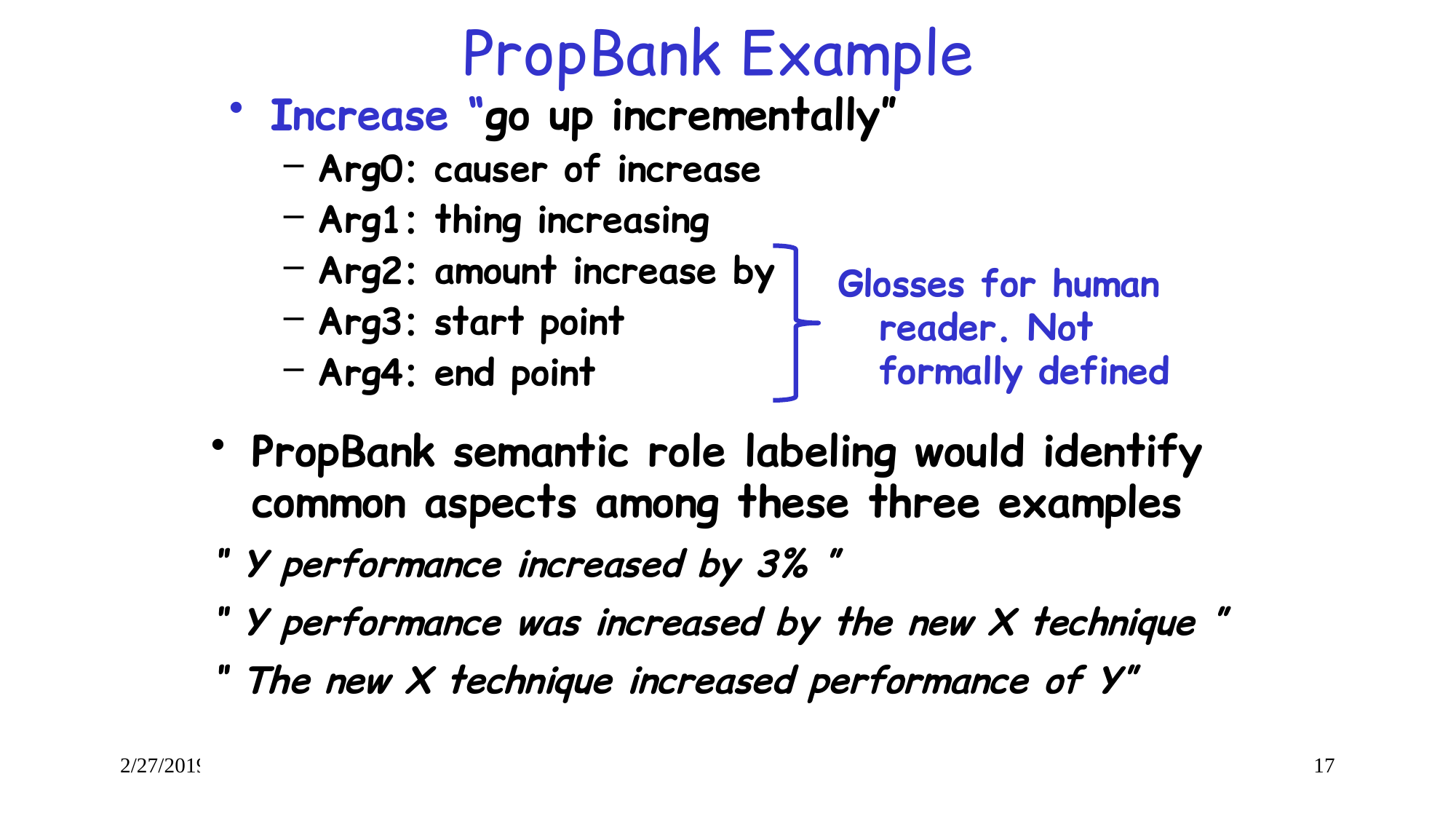

# PropBank Example
Increase “go up incrementally”
Arg0: causer of increase
Arg1: thing increasing
Arg2: amount increase by
Arg3: start point
Arg4: end point

Glosses for human reader. Not formally defined

PropBank semantic role labeling would identify common aspects among these three examples
“ Y performance increased by 3% ”
“ Y performance was increased by the new X technique ”
“ The new X technique increased performance of Y”
2/27/2019
CPSC503 Winter 2019
17